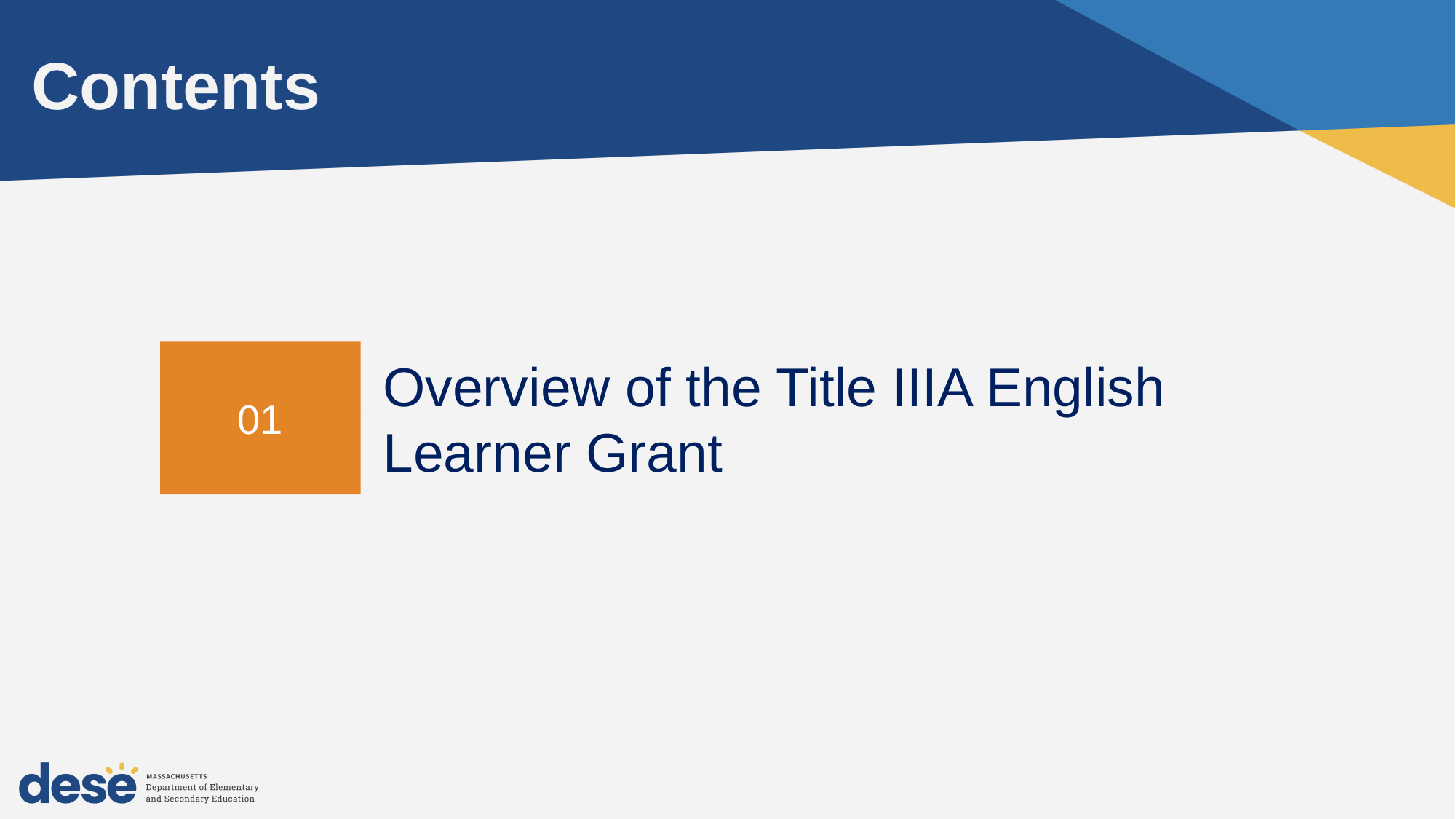

# Contents
01
Overview of the Title IIIA English Learner Grant